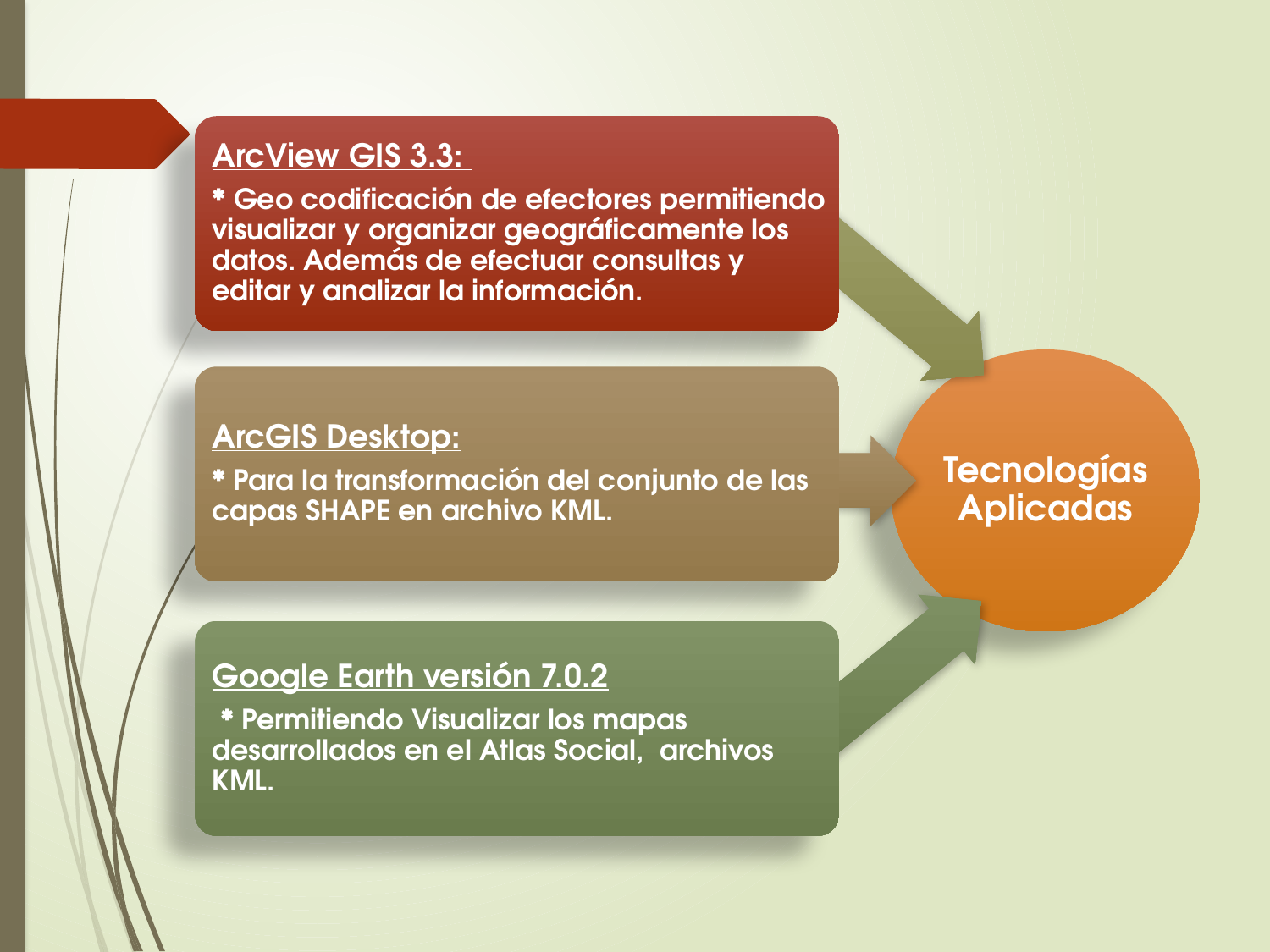

Tecnologías Aplicadas
ArcGIS Desktop:
* Para la transformación del conjunto de las capas SHAPE en archivo KML.
ArcView GIS 3.3:
* Geo codificación de efectores permitiendo visualizar y organizar geográficamente los datos. Además de efectuar consultas y editar y analizar la información.
Google Earth versión 7.0.2
 * Permitiendo Visualizar los mapas desarrollados en el Atlas Social,  archivos  KML.